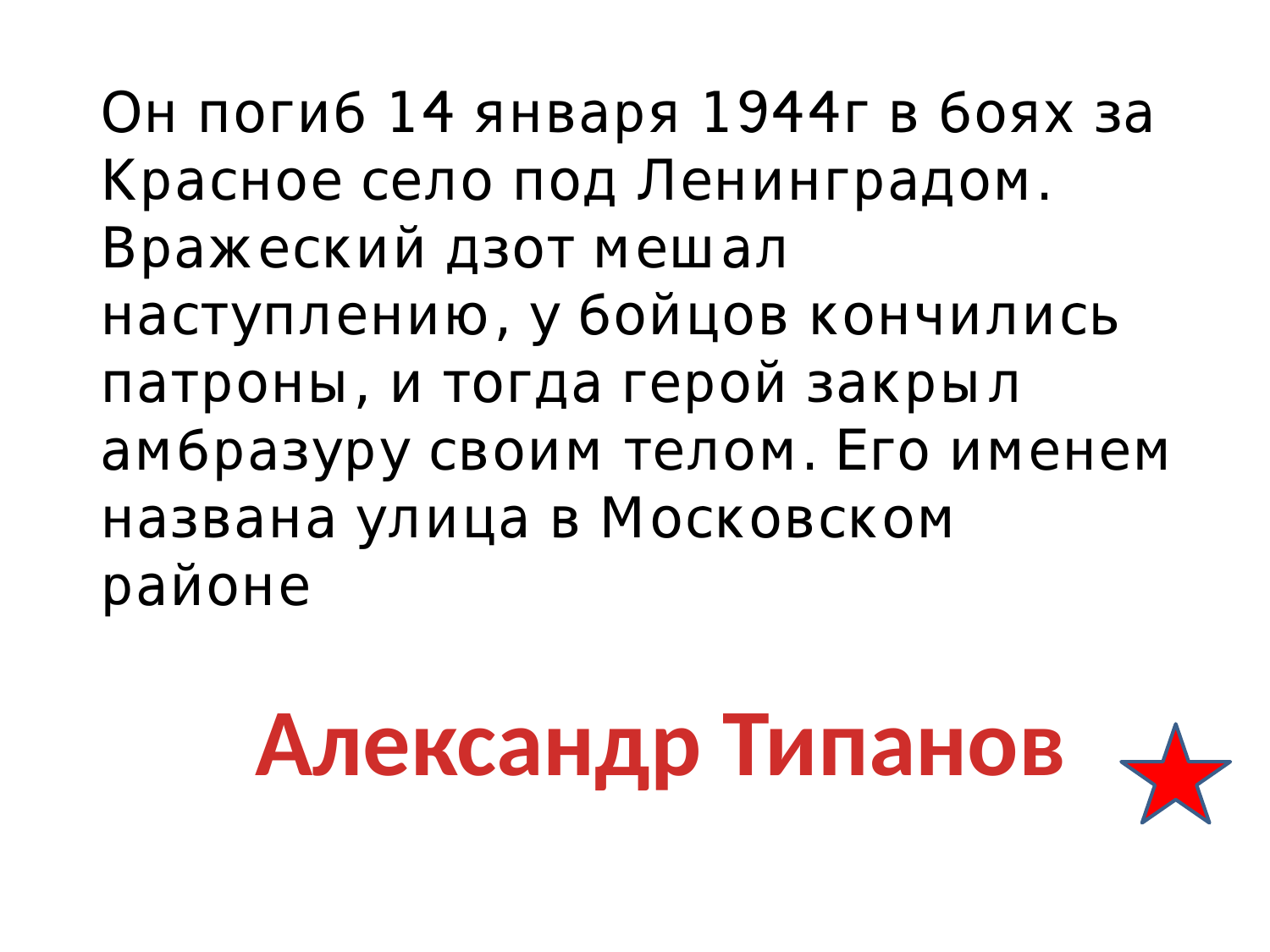

Он погиб 14 января 1944г в боях за Красное село под Ленинградом. Вражеский дзот мешал наступлению, у бойцов кончились патроны, и тогда герой закрыл амбразуру своим телом. Его именем названа улица в Московском районе
Александр Типанов